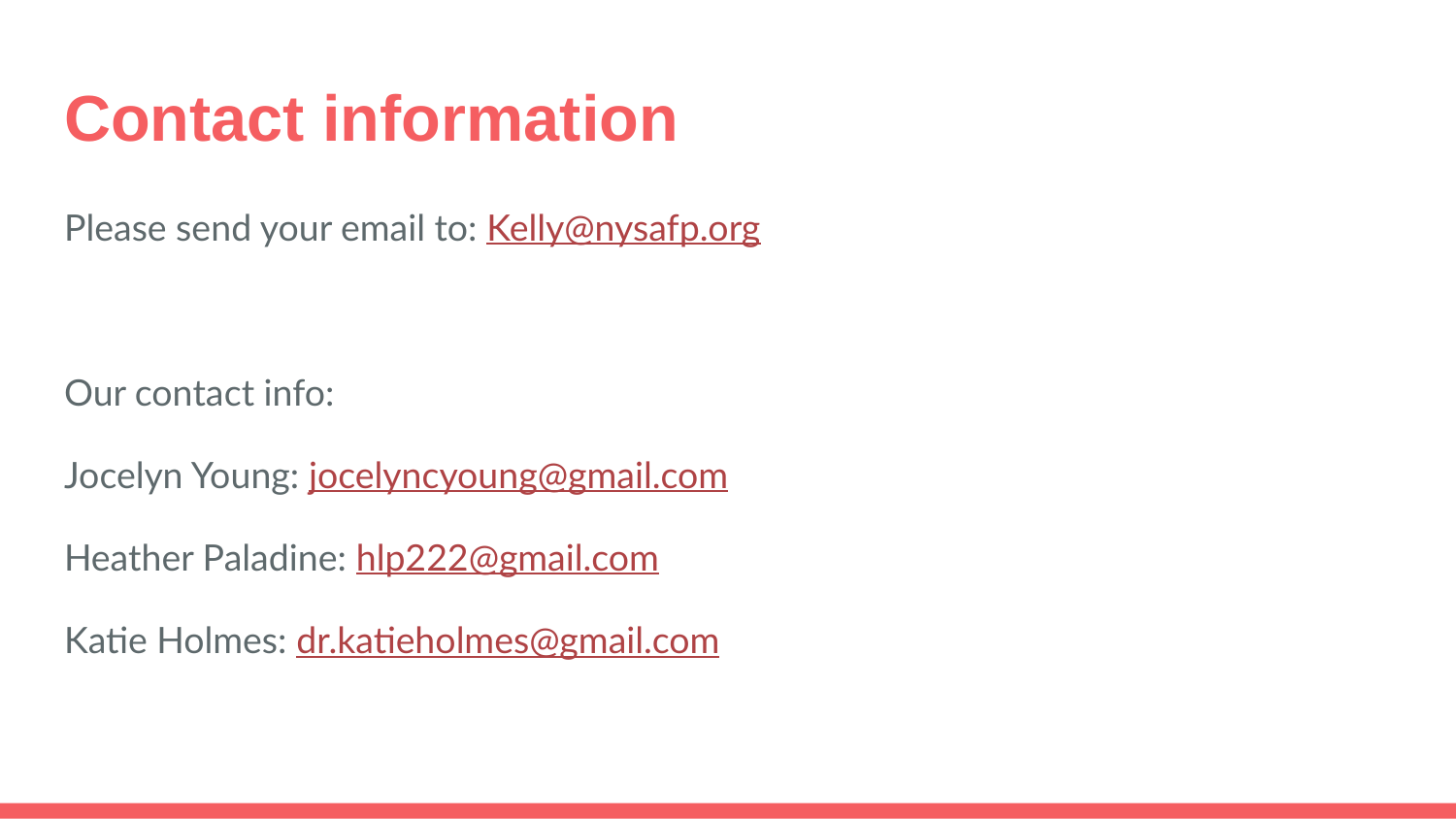

# Contact information
Please send your email to: Kelly@nysafp.org

Our contact info:
Jocelyn Young: jocelyncyoung@gmail.com
Heather Paladine: hlp222@gmail.com
Katie Holmes: dr.katieholmes@gmail.com